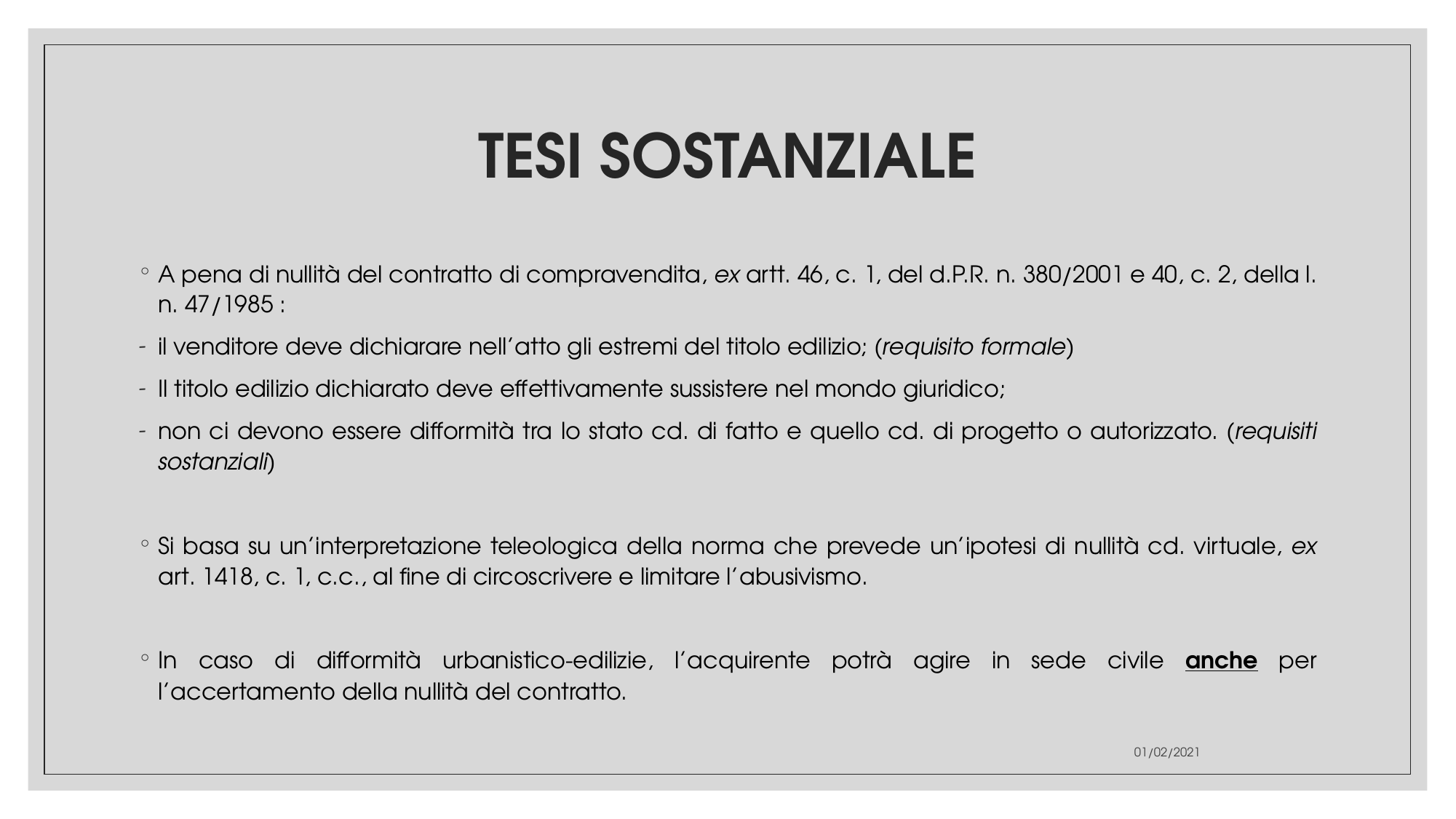

# TESI SOSTANZIALE
A pena di nullità del contratto di compravendita, ex artt. 46, c. 1, del d.P.R. n. 380/2001 e 40, c. 2, della l. n. 47/1985 :
il venditore deve dichiarare nell’atto gli estremi del titolo edilizio; (requisito formale)
Il titolo edilizio dichiarato deve effettivamente sussistere nel mondo giuridico;
non ci devono essere difformità tra lo stato cd. di fatto e quello cd. di progetto o autorizzato. (requisiti sostanziali)

Si basa su un’interpretazione teleologica della norma che prevede un’ipotesi di nullità cd. virtuale, ex art. 1418, c. 1, c.c., al fine di circoscrivere e limitare l’abusivismo.

In caso di difformità urbanistico-edilizie, l’acquirente potrà agire in sede civile anche per l’accertamento della nullità del contratto.

01/02/2021